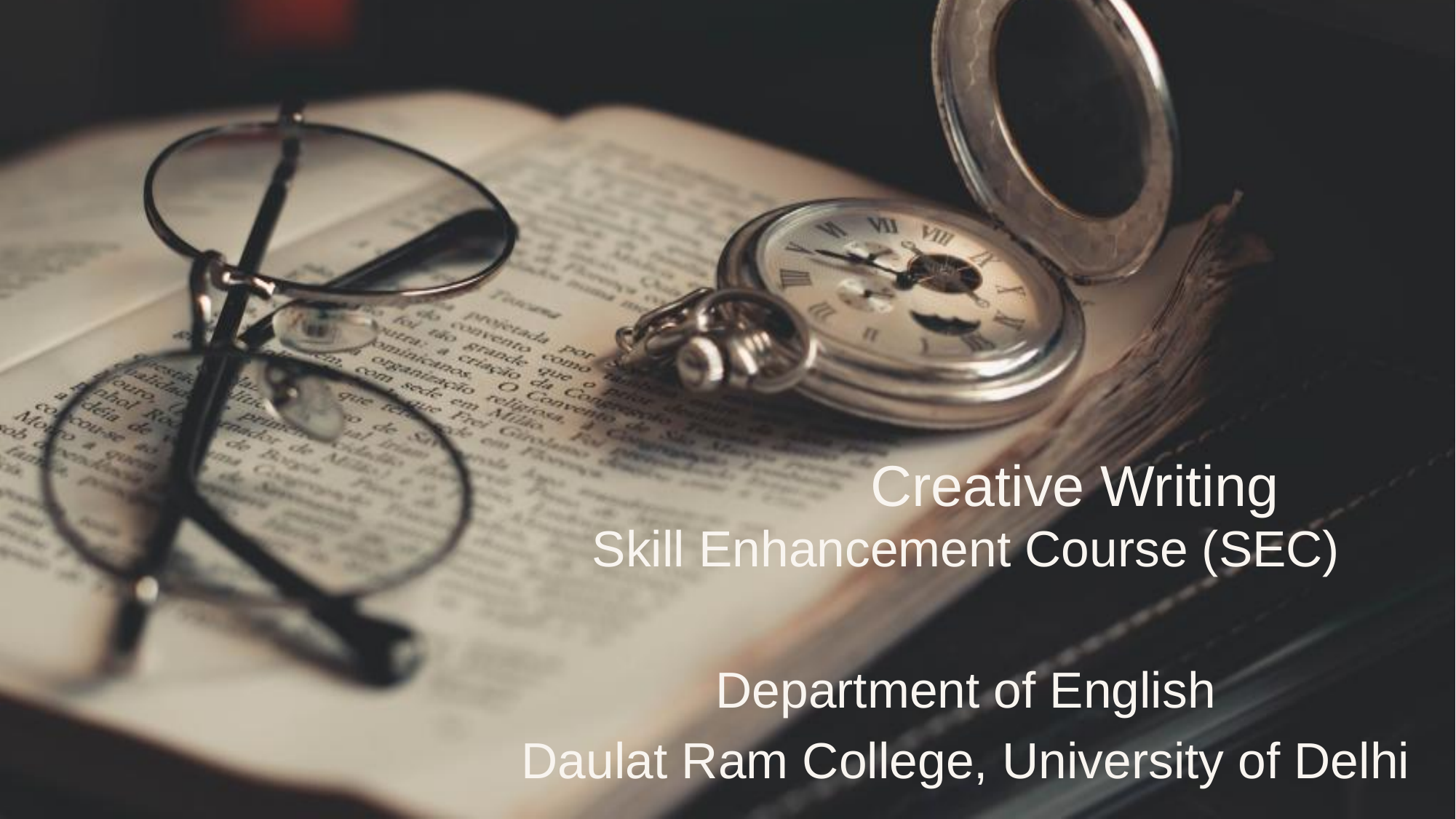

Creative Writing
Skill Enhancement Course (SEC)

Department of English
Daulat Ram College, University of Delhi